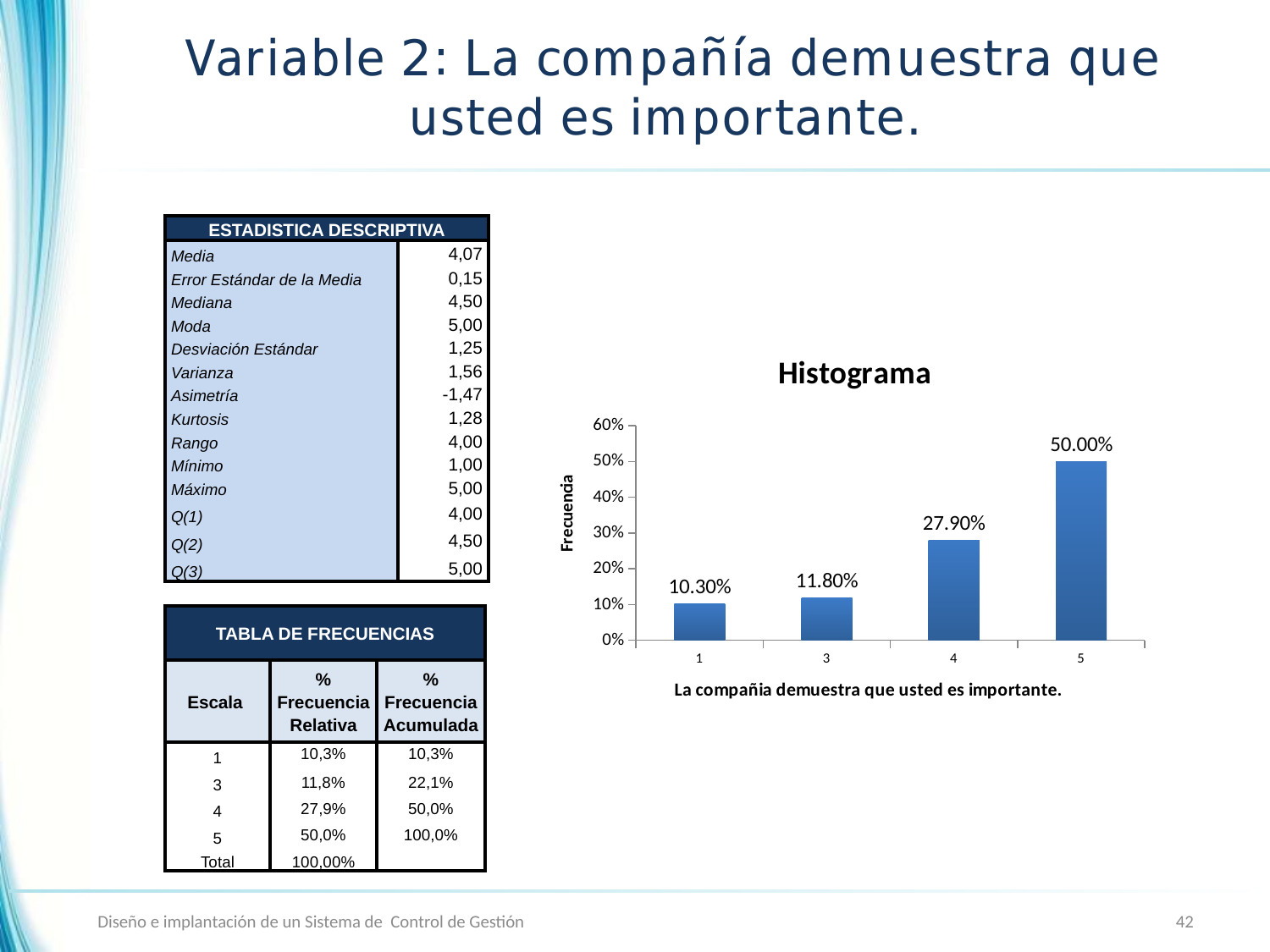

# Variable 2: La compañía demuestra que usted es importante.
| ESTADISTICA DESCRIPTIVA |  |
| --- | --- |
| Media | 4,07 |
| Error Estándar de la Media | 0,15 |
| Mediana | 4,50 |
| Moda | 5,00 |
| Desviación Estándar | 1,25 |
| Varianza | 1,56 |
| Asimetría | -1,47 |
| Kurtosis | 1,28 |
| Rango | 4,00 |
| Mínimo | 1,00 |
| Máximo | 5,00 |
| Q(1) | 4,00 |
| Q(2) | 4,50 |
| Q(3) | 5,00 |

### Chart: Histograma

| Category |  |
|---|---|
| 1 | 0.10299999999999998 |
| 3 | 0.11799999999999998 |
| 4 | 0.2790000000000001 |
| 5 | 0.5 |
| TABLA DE FRECUENCIAS |  |  |
| --- | --- | --- |
| Escala | % Frecuencia Relativa | % Frecuencia Acumulada |
| 1 | 10,3% | 10,3% |
| 3 | 11,8% | 22,1% |
| 4 | 27,9% | 50,0% |
| 5 | 50,0% | 100,0% |
| Total | 100,00% |  |
Diseño e implantación de un Sistema de  Control de Gestión
42